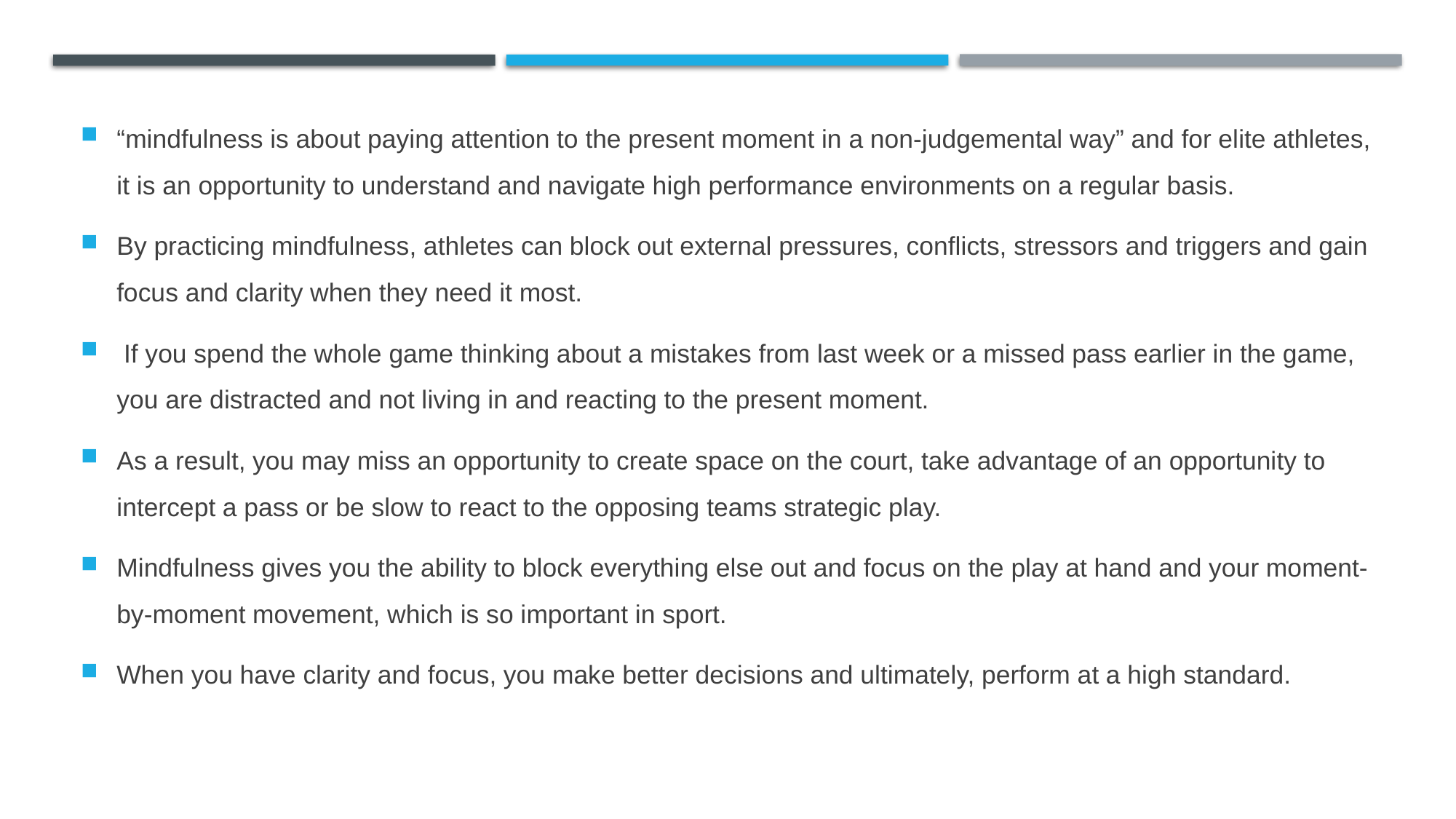

“mindfulness is about paying attention to the present moment in a non-judgemental way” and for elite athletes, it is an opportunity to understand and navigate high performance environments on a regular basis.
By practicing mindfulness, athletes can block out external pressures, conflicts, stressors and triggers and gain focus and clarity when they need it most.
 If you spend the whole game thinking about a mistakes from last week or a missed pass earlier in the game, you are distracted and not living in and reacting to the present moment.
As a result, you may miss an opportunity to create space on the court, take advantage of an opportunity to intercept a pass or be slow to react to the opposing teams strategic play.
Mindfulness gives you the ability to block everything else out and focus on the play at hand and your moment-by-moment movement, which is so important in sport.
When you have clarity and focus, you make better decisions and ultimately, perform at a high standard.